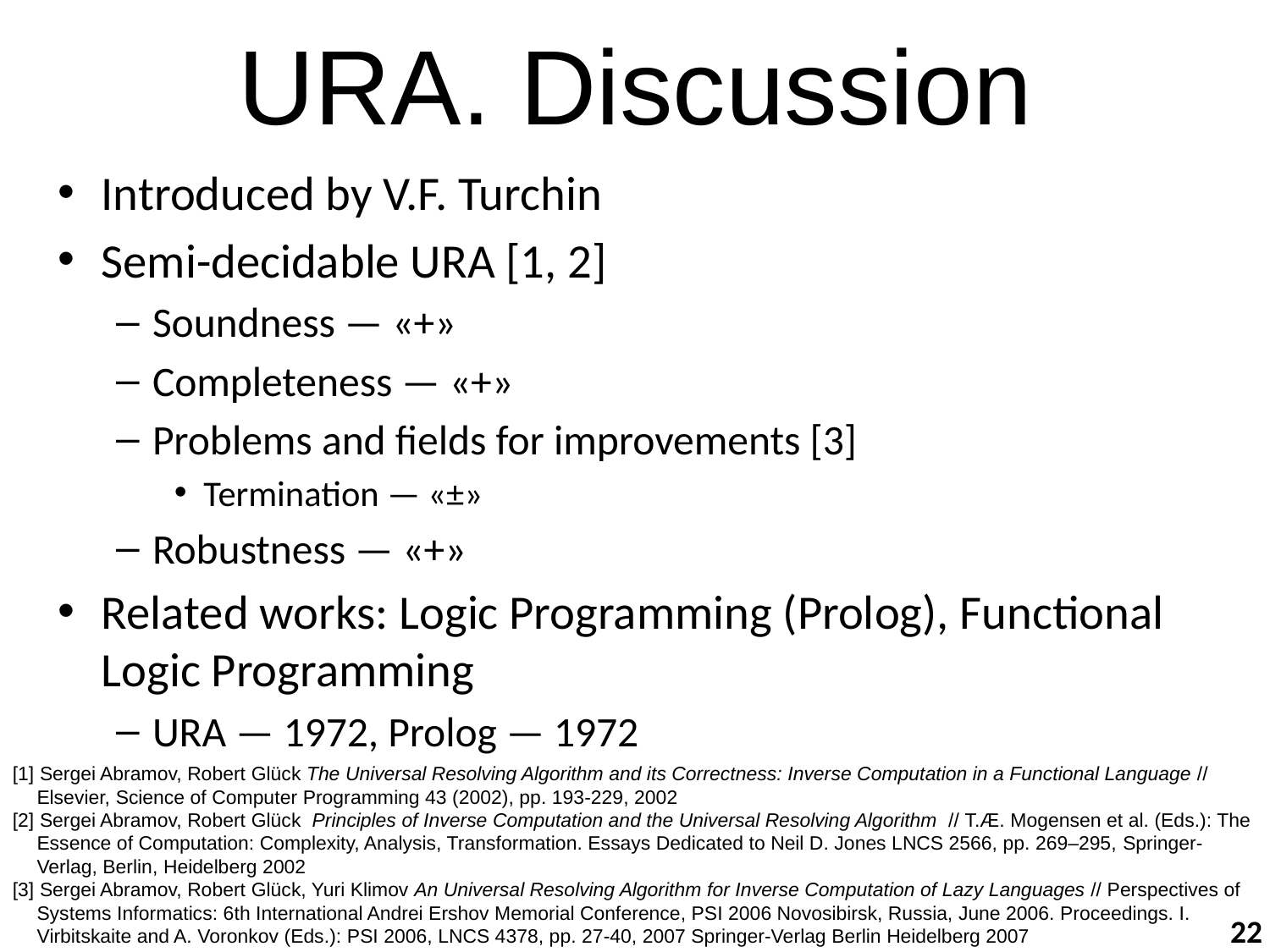

# URA. Discussion
Introduced by V.F. Turchin
Semi-decidable URA [1, 2]
Soundness — «+»
Completeness — «+»
Problems and fields for improvements [3]
Termination — «±»
Robustness — «+»
Related works: Logic Programming (Prolog), Functional Logic Programming
URA — 1972, Prolog — 1972
[1] Sergei Abramov, Robert Glück The Universal Resolving Algorithm and its Correctness: Inverse Computation in a Functional Language // Elsevier, Science of Computer Programming 43 (2002), pp. 193-229, 2002
[2] Sergei Abramov, Robert Glück  Principles of Inverse Computation and the Universal Resolving Algorithm  // T.Æ. Mogensen et al. (Eds.): The Essence of Computation: Complexity, Analysis, Transformation. Essays Dedicated to Neil D. Jones LNCS 2566, pp. 269–295, Springer-Verlag, Berlin, Heidelberg 2002
[3] Sergei Abramov, Robert Glück, Yuri Klimov An Universal Resolving Algorithm for Inverse Computation of Lazy Languages // Perspectives of Systems Informatics: 6th International Andrei Ershov Memorial Conference, PSI 2006 Novosibirsk, Russia, June 2006. Proceedings. I. Virbitskaite and A. Voronkov (Eds.): PSI 2006, LNCS 4378, pp. 27-40, 2007 Springer-Verlag Berlin Heidelberg 2007
22